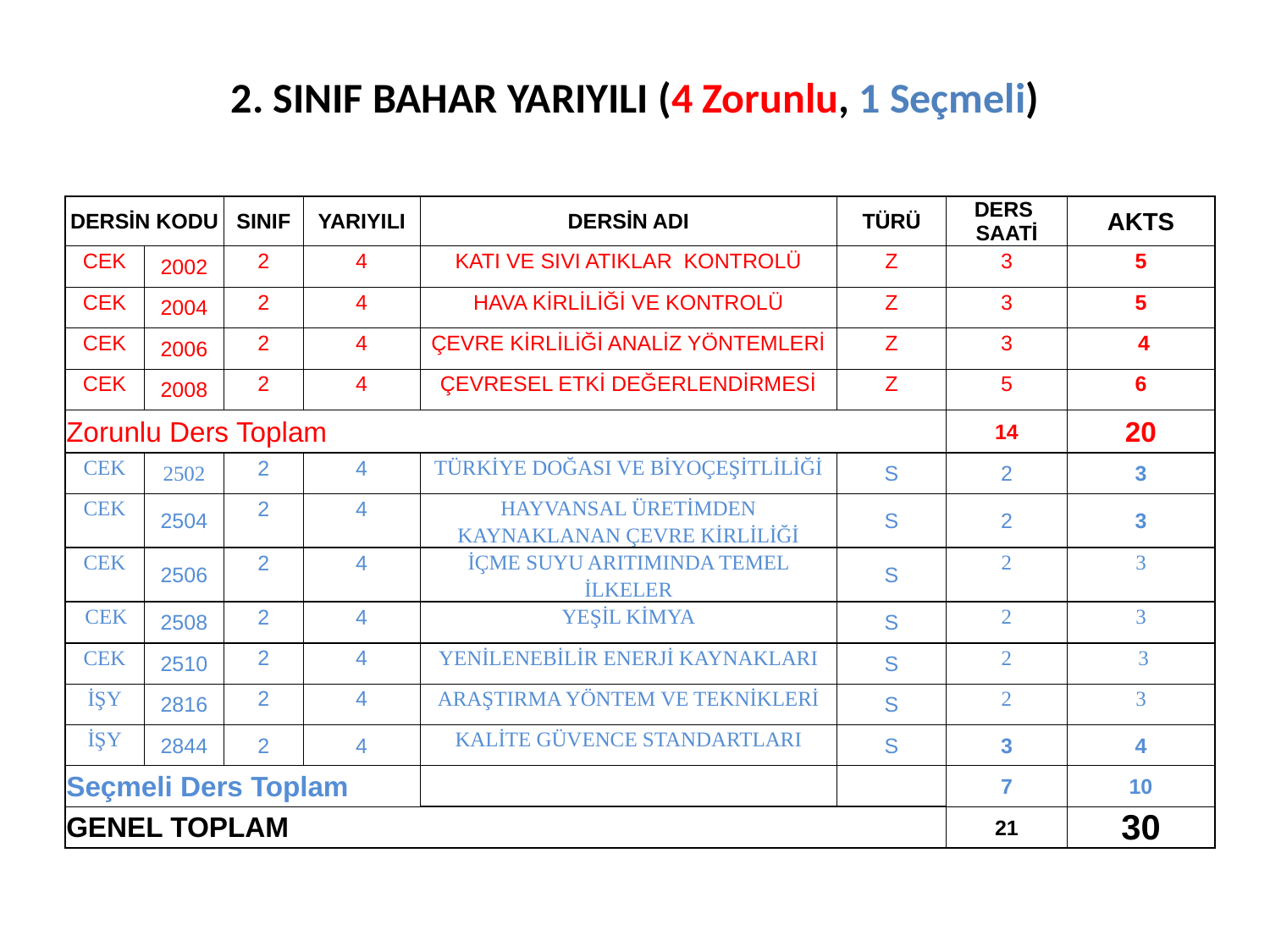

# 2. SINIF BAHAR YARIYILI (4 Zorunlu, 1 Seçmeli)
| DERSİN KODU |  | SINIF | YARIYILI | DERSİN ADI | TÜRÜ | DERS SAATİ | AKTS |
| --- | --- | --- | --- | --- | --- | --- | --- |
| CEK | 2002 | 2 | 4 | KATI VE SIVI ATIKLAR KONTROLÜ | Z | 3 | 5 |
| CEK | 2004 | 2 | 4 | HAVA KİRLİLİĞİ VE KONTROLÜ | Z | 3 | 5 |
| CEK | 2006 | 2 | 4 | ÇEVRE KİRLİLİĞİ ANALİZ YÖNTEMLERİ | Z | 3 | 4 |
| CEK | 2008 | 2 | 4 | ÇEVRESEL ETKİ DEĞERLENDİRMESİ | Z | 5 | 6 |
| Zorunlu Ders Toplam |  |  |  |  |  | 14 | 20 |
| CEK | 2502 | 2 | 4 | TÜRKİYE DOĞASI VE BİYOÇEŞİTLİLİĞİ | S | 2 | 3 |
| CEK | 2504 | 2 | 4 | HAYVANSAL ÜRETİMDEN KAYNAKLANAN ÇEVRE KİRLİLİĞİ | S | 2 | 3 |
| CEK | 2506 | 2 | 4 | İÇME SUYU ARITIMINDA TEMEL İLKELER | S | 2 | 3 |
| CEK | 2508 | 2 | 4 | YEŞİL KİMYA | S | 2 | 3 |
| CEK | 2510 | 2 | 4 | YENİLENEBİLİR ENERJİ KAYNAKLARI | S | 2 | 3 |
| İŞY | 2816 | 2 | 4 | ARAŞTIRMA YÖNTEM VE TEKNİKLERİ | S | 2 | 3 |
| İŞY | 2844 | 2 | 4 | KALİTE GÜVENCE STANDARTLARI | S | 3 | 4 |
| Seçmeli Ders Toplam |  |  |  |  |  | 7 | 10 |
| GENEL TOPLAM |  |  |  |  |  | 21 | 30 |